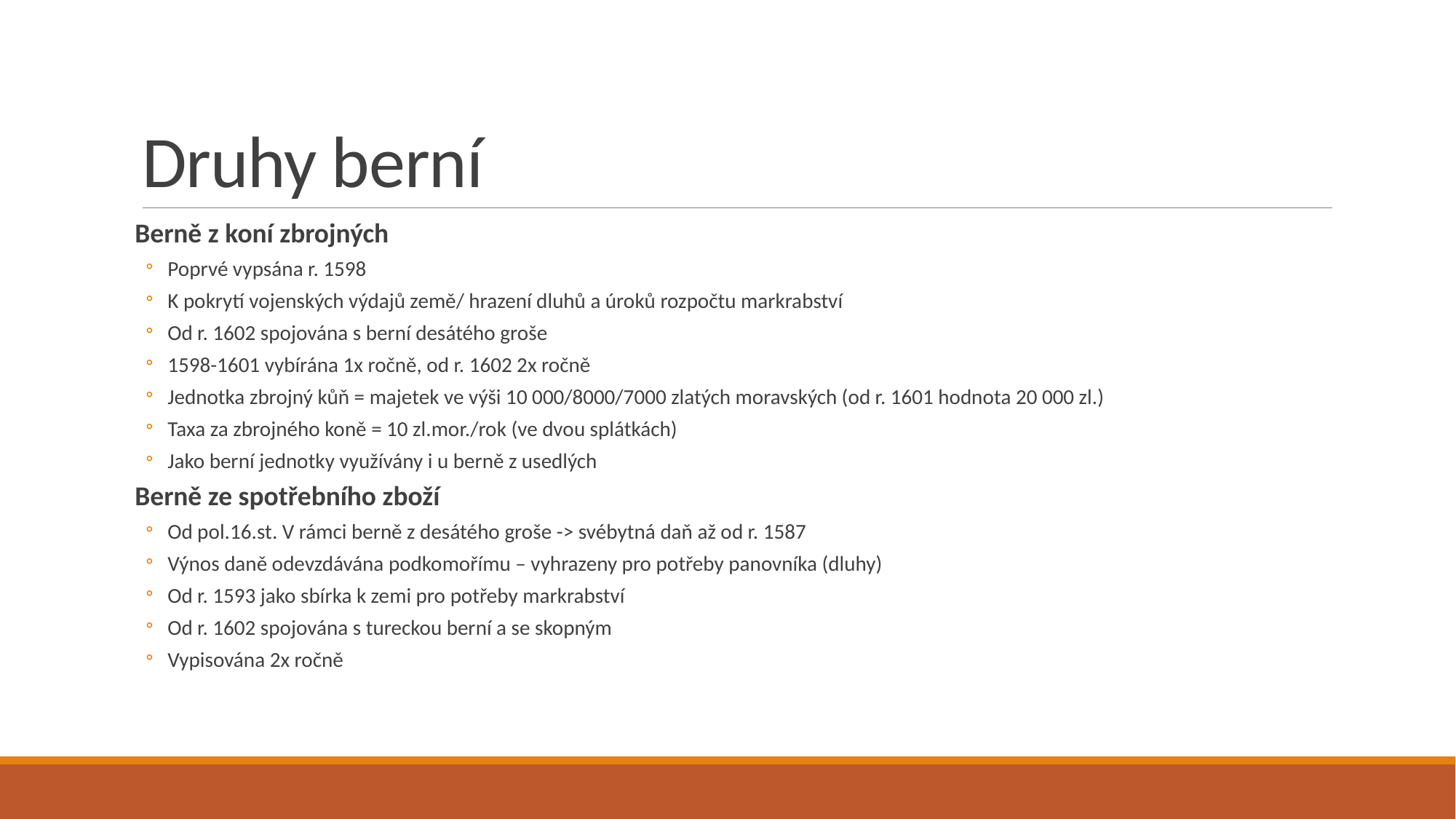

# Druhy berní
Berně z koní zbrojných
Poprvé vypsána r. 1598
K pokrytí vojenských výdajů země/ hrazení dluhů a úroků rozpočtu markrabství
Od r. 1602 spojována s berní desátého groše
1598-1601 vybírána 1x ročně, od r. 1602 2x ročně
Jednotka zbrojný kůň = majetek ve výši 10 000/8000/7000 zlatých moravských (od r. 1601 hodnota 20 000 zl.)
Taxa za zbrojného koně = 10 zl.mor./rok (ve dvou splátkách)
Jako berní jednotky využívány i u berně z usedlých
Berně ze spotřebního zboží
Od pol.16.st. V rámci berně z desátého groše -> svébytná daň až od r. 1587
Výnos daně odevzdávána podkomořímu – vyhrazeny pro potřeby panovníka (dluhy)
Od r. 1593 jako sbírka k zemi pro potřeby markrabství
Od r. 1602 spojována s tureckou berní a se skopným
Vypisována 2x ročně